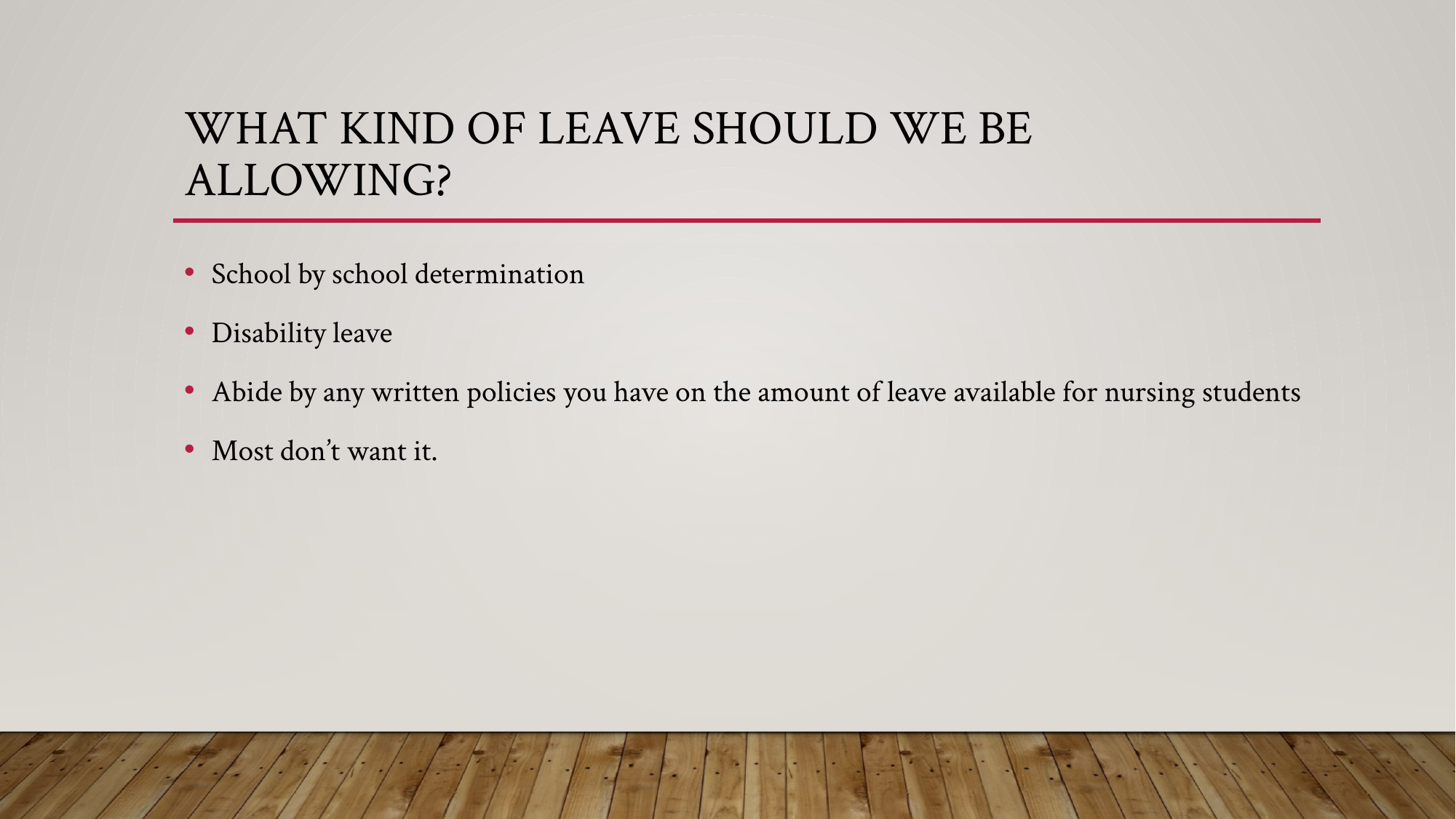

# What kind of leave should we be allowing?
School by school determination
Disability leave
Abide by any written policies you have on the amount of leave available for nursing students
Most don’t want it.